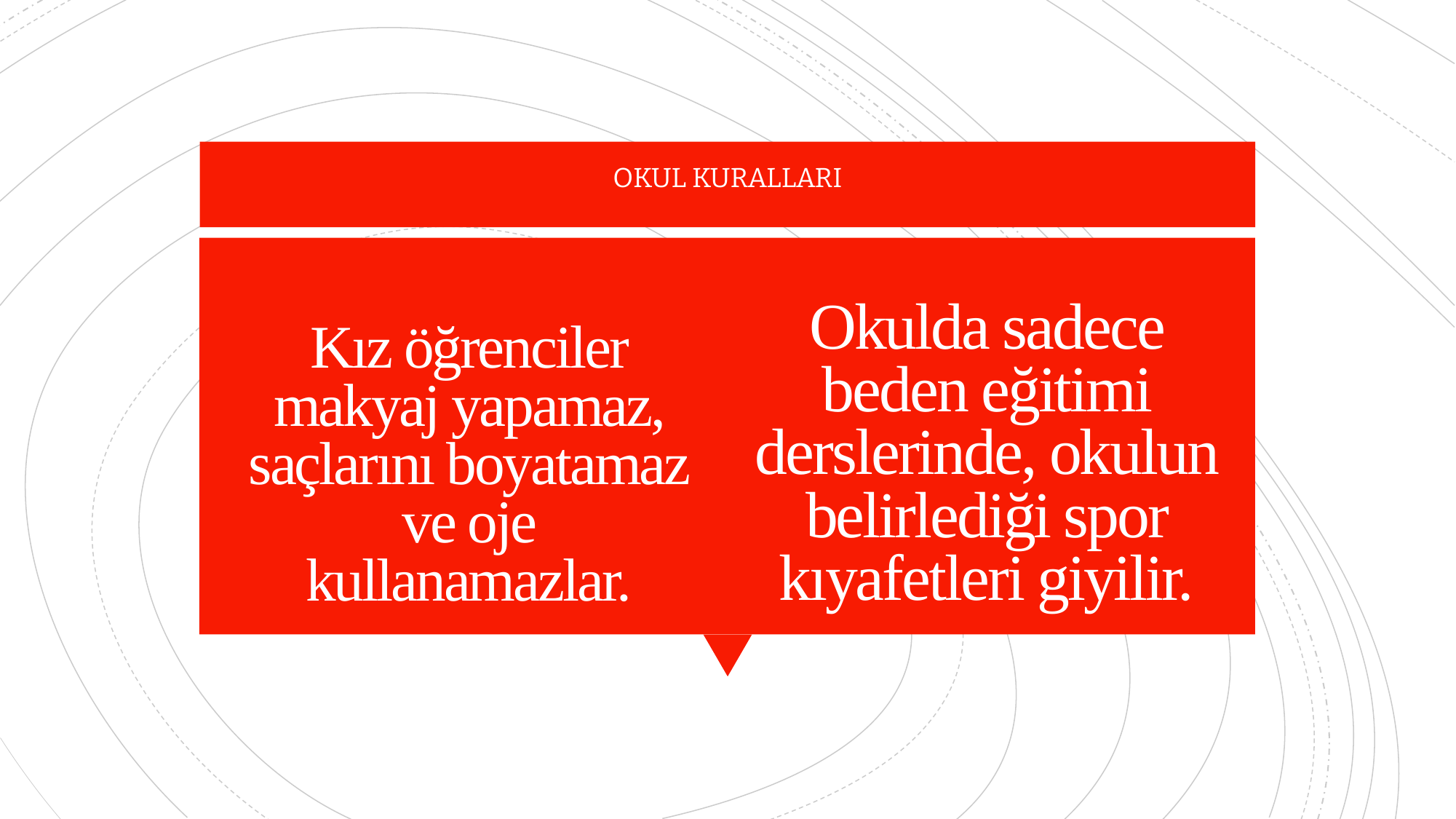

OKUL KURALLARI
# Kız öğrenciler makyaj yapamaz, saçlarını boyatamaz ve oje kullanamazlar.
Okulda sadece beden eğitimi derslerinde, okulun belirlediği spor kıyafetleri giyilir.